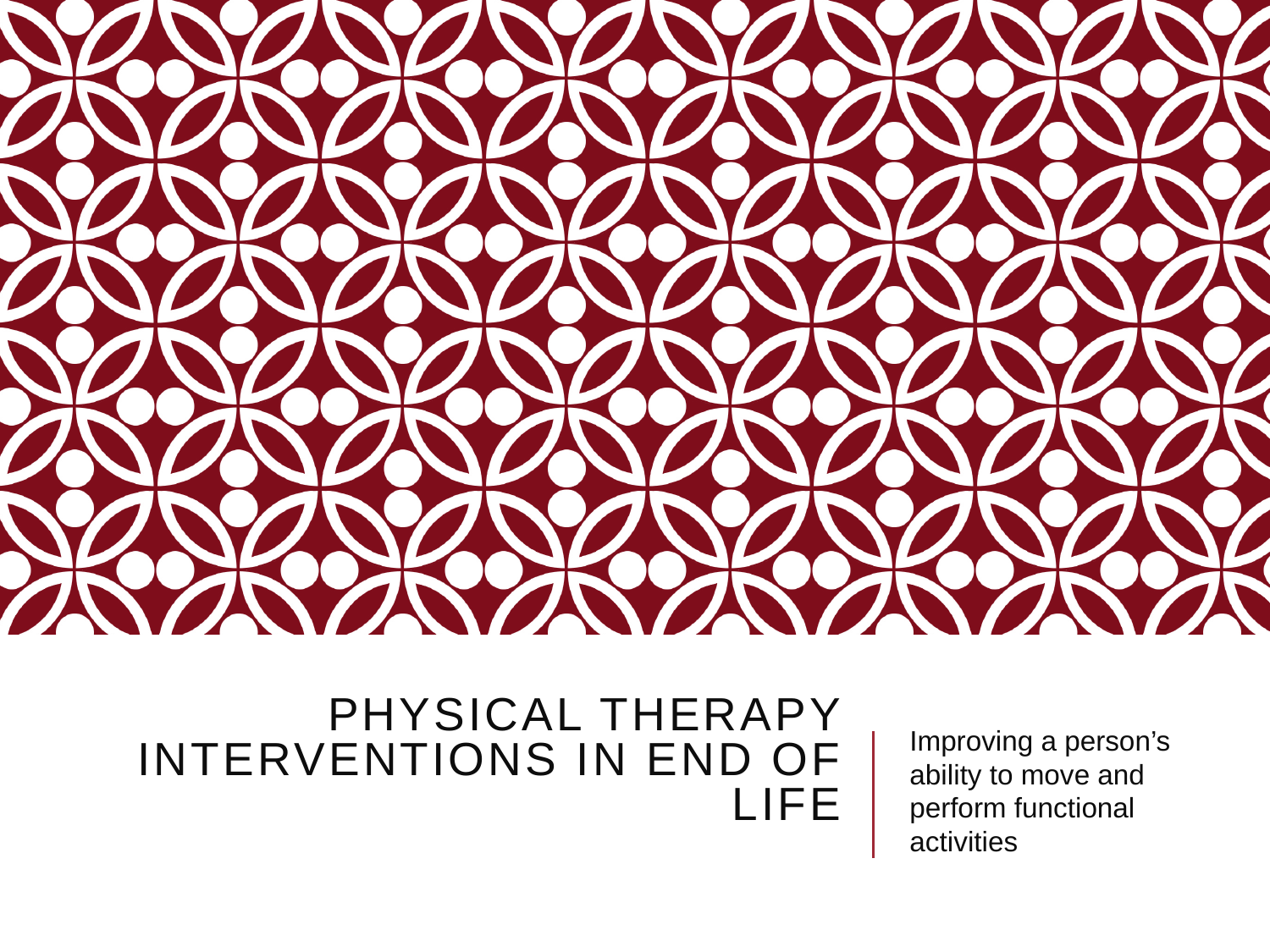

# Physical Therapy Interventions in End of Life
Improving a person’s ability to move and perform functional activities